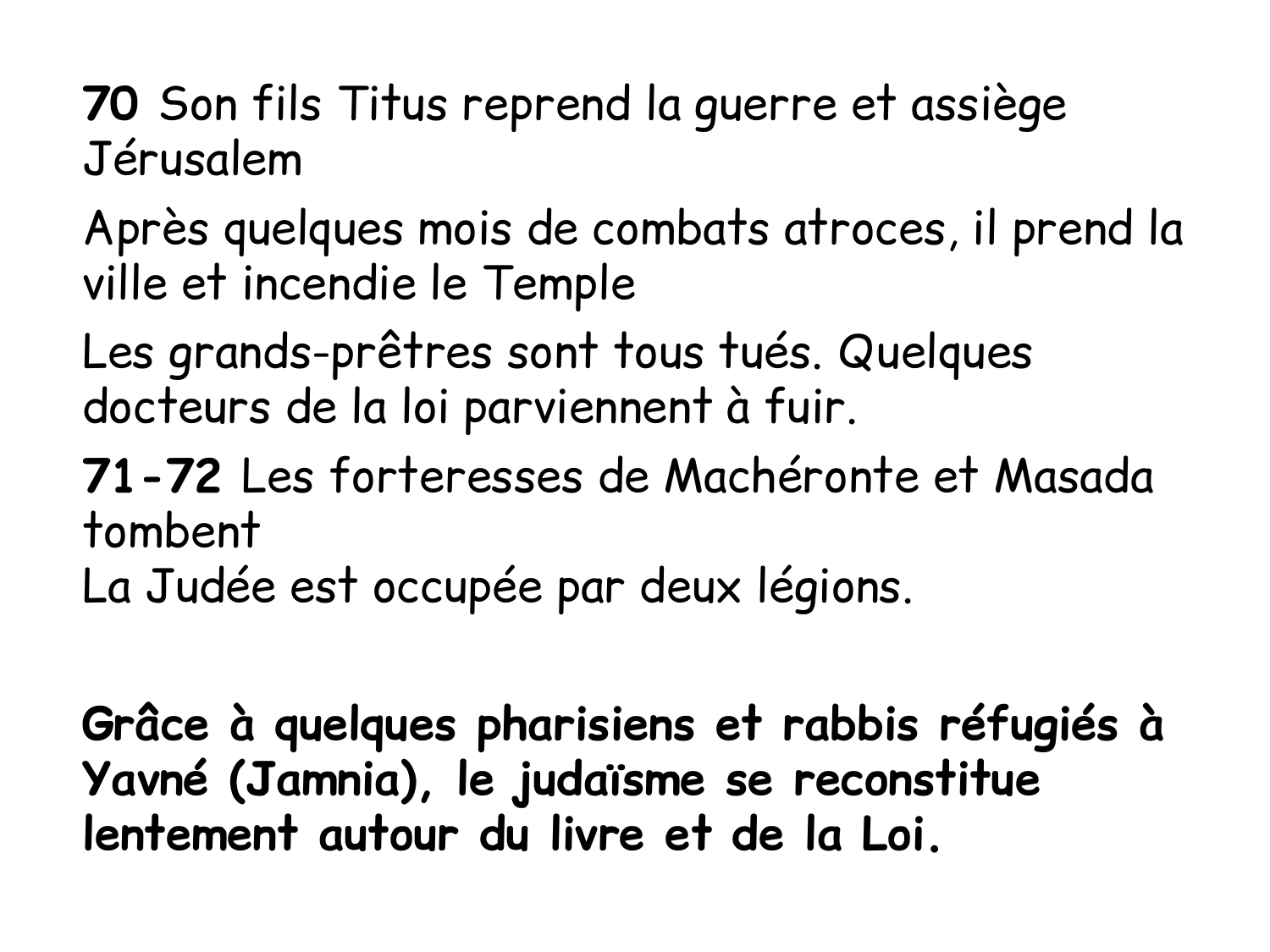

70 Son fils Titus reprend la guerre et assiège Jérusalem
Après quelques mois de combats atroces, il prend la ville et incendie le Temple
Les grands-prêtres sont tous tués. Quelques docteurs de la loi parviennent à fuir.
71-72 Les forteresses de Machéronte et Masada tombent
La Judée est occupée par deux légions.

Grâce à quelques pharisiens et rabbis réfugiés à Yavné (Jamnia), le judaïsme se reconstitue lentement autour du livre et de la Loi.